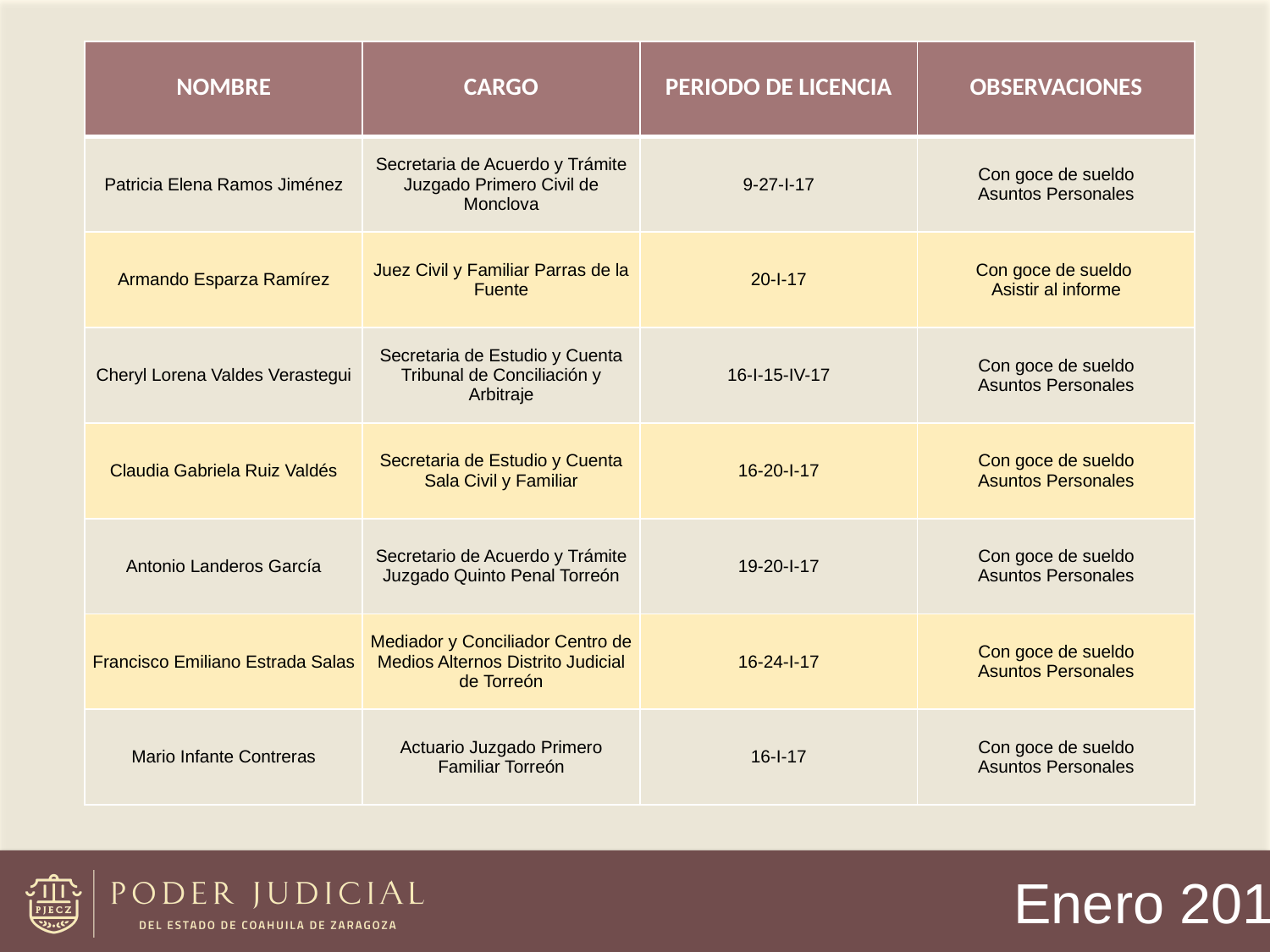

| NOMBRE | CARGO | PERIODO DE LICENCIA | OBSERVACIONES |
| --- | --- | --- | --- |
| Patricia Elena Ramos Jiménez | Secretaria de Acuerdo y Trámite Juzgado Primero Civil de Monclova | 9-27-I-17 | Con goce de sueldo Asuntos Personales |
| Armando Esparza Ramírez | Juez Civil y Familiar Parras de la Fuente | 20-I-17 | Con goce de sueldo Asistir al informe |
| Cheryl Lorena Valdes Verastegui | Secretaria de Estudio y Cuenta Tribunal de Conciliación y Arbitraje | 16-I-15-IV-17 | Con goce de sueldo Asuntos Personales |
| Claudia Gabriela Ruiz Valdés | Secretaria de Estudio y Cuenta Sala Civil y Familiar | 16-20-I-17 | Con goce de sueldo Asuntos Personales |
| Antonio Landeros García | Secretario de Acuerdo y Trámite Juzgado Quinto Penal Torreón | 19-20-I-17 | Con goce de sueldo Asuntos Personales |
| Francisco Emiliano Estrada Salas | Mediador y Conciliador Centro de Medios Alternos Distrito Judicial de Torreón | 16-24-I-17 | Con goce de sueldo Asuntos Personales |
| Mario Infante Contreras | Actuario Juzgado Primero Familiar Torreón | 16-I-17 | Con goce de sueldo Asuntos Personales |
Enero 2017